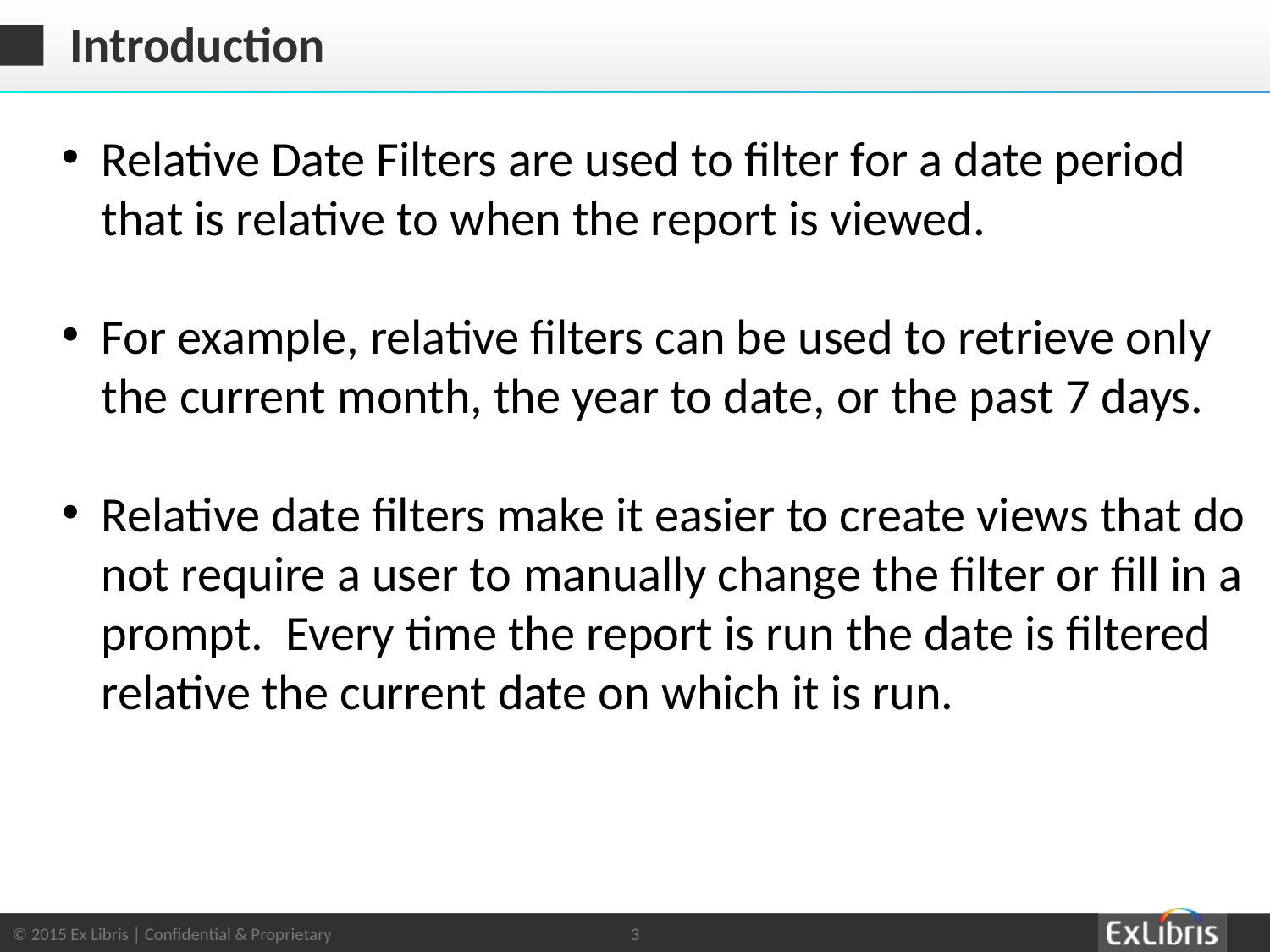

# Introduction
Relative Date Filters are used to filter for a date period that is relative to when the report is viewed.
For example, relative filters can be used to retrieve only the current month, the year to date, or the past 7 days.
Relative date filters make it easier to create views that do not require a user to manually change the filter or fill in a prompt.  Every time the report is run the date is filtered relative the current date on which it is run.

3